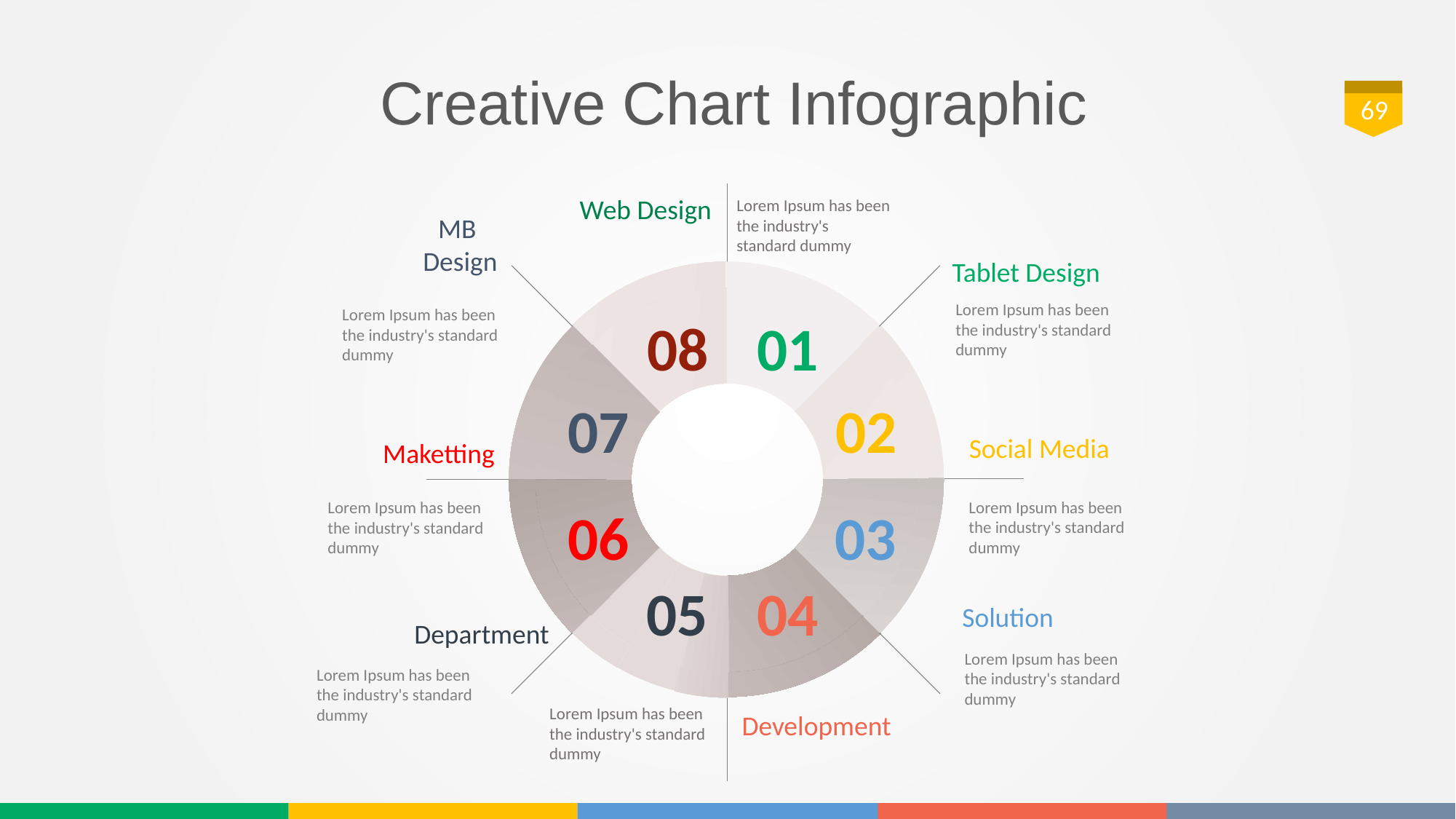

# Creative Chart Infographic
69
Web Design
Lorem Ipsum has been the industry's standard dummy
MB
Design
Tablet Design

Lorem Ipsum has been the industry's standard dummy
Lorem Ipsum has been the industry's standard dummy
08
01
07
02
Social Media
Maketting
Lorem Ipsum has been the industry's standard dummy
Lorem Ipsum has been the industry's standard dummy
06
03
05
04
 	Solution
Department
Lorem Ipsum has been the industry's standard dummy
Lorem Ipsum has been the industry's standard dummy
Lorem Ipsum has been the industry's standard dummy
Development